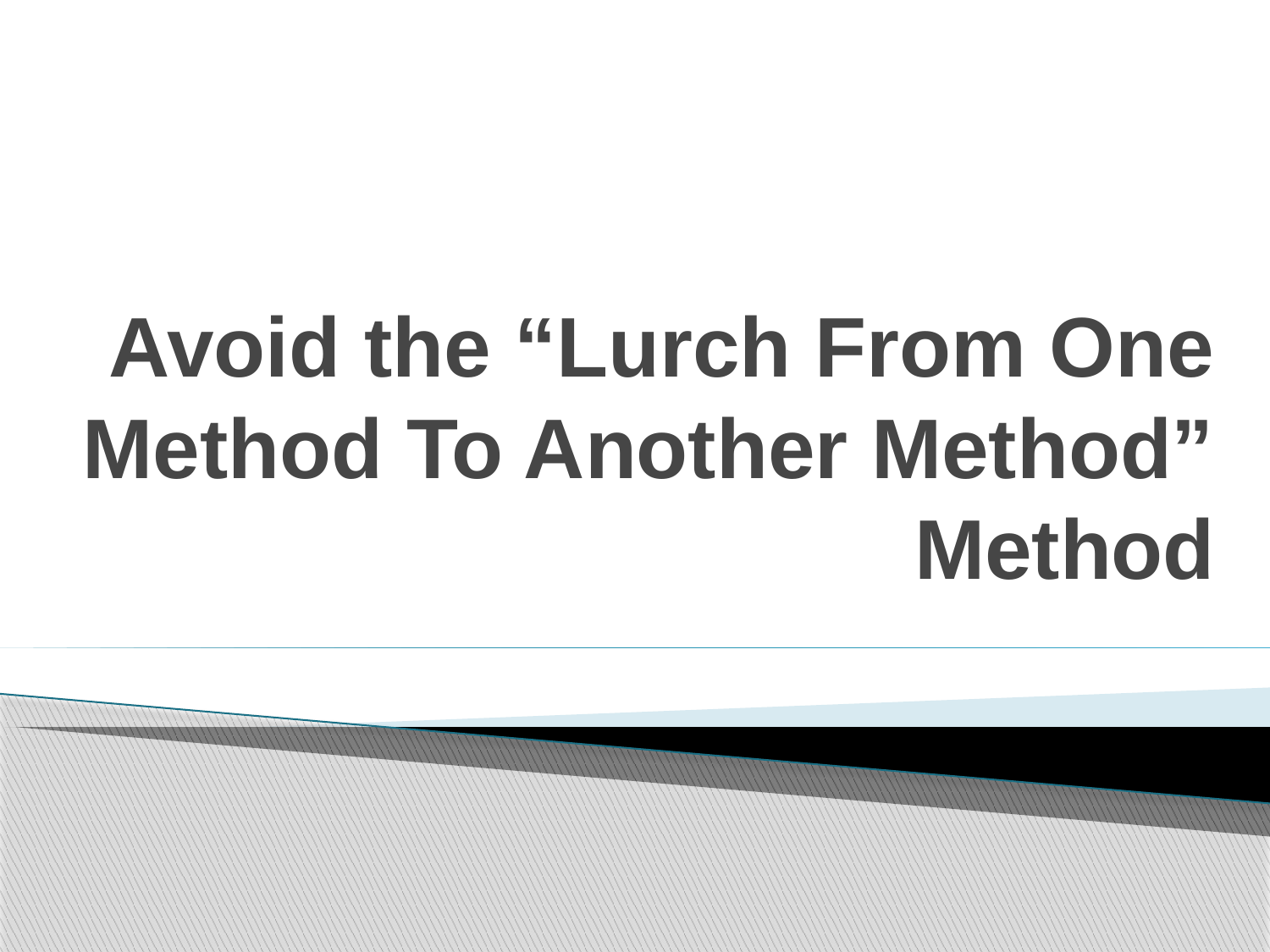

# Avoid the “Lurch From One Method To Another Method” Method